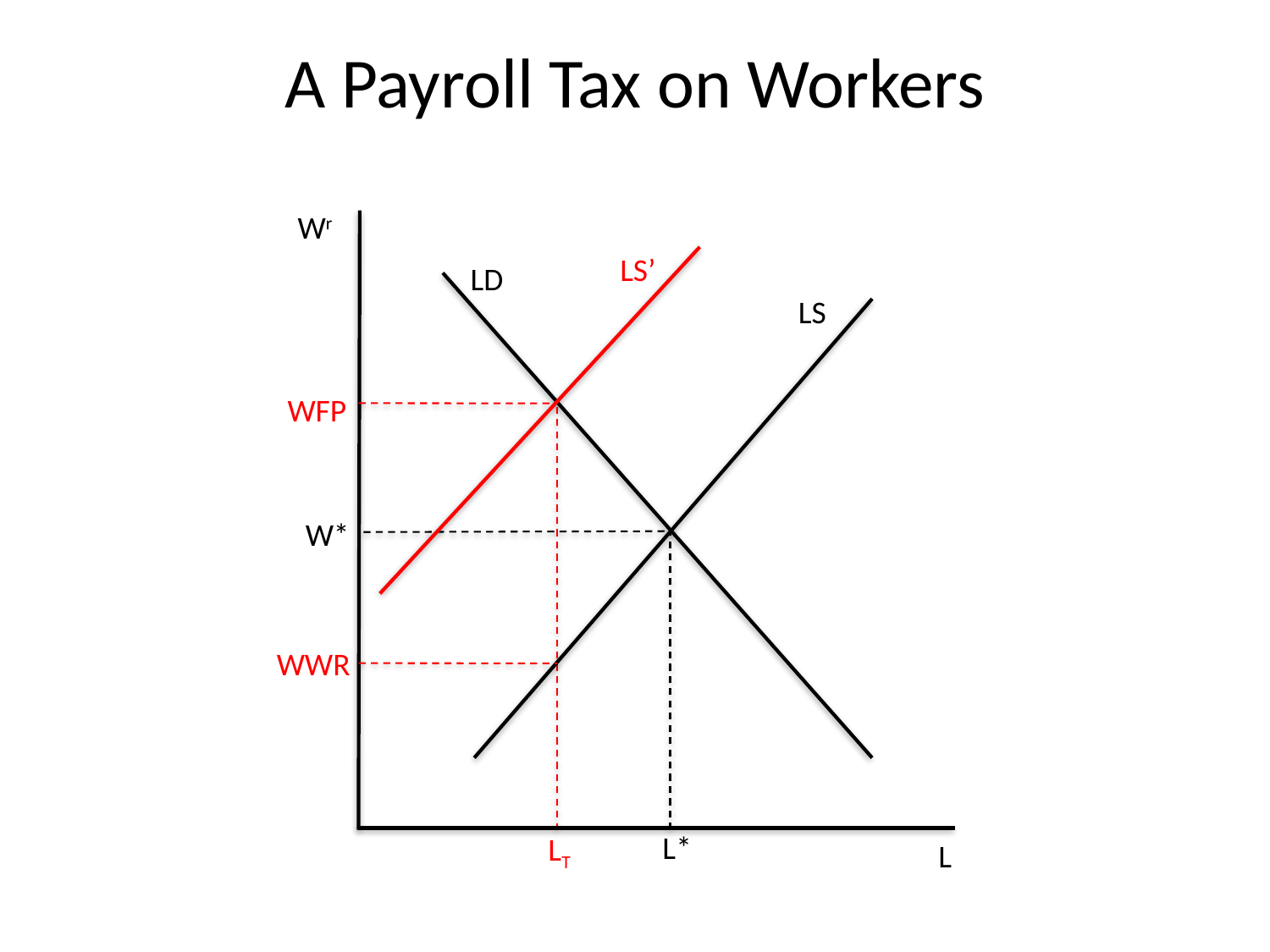

# A Payroll Tax on Workers
Wr
LS’
LD
LS
WFP
W*
WWR
L*
LT
L